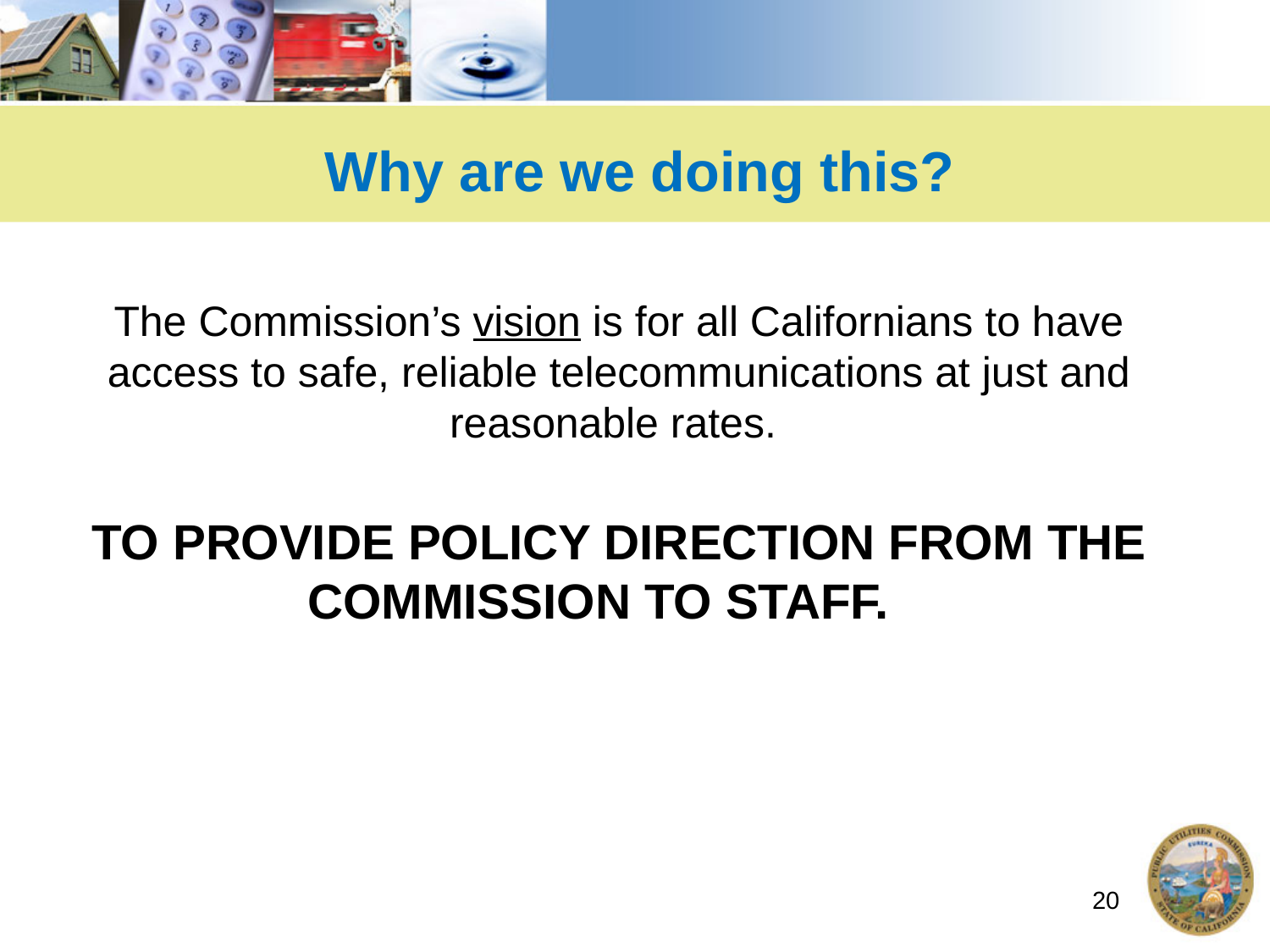

# Why are we doing this?

The Commission’s vision is for all Californians to have access to safe, reliable telecommunications at just and reasonable rates.

TO PROVIDE POLICY DIRECTION FROM THE COMMISSION TO STAFF.

20